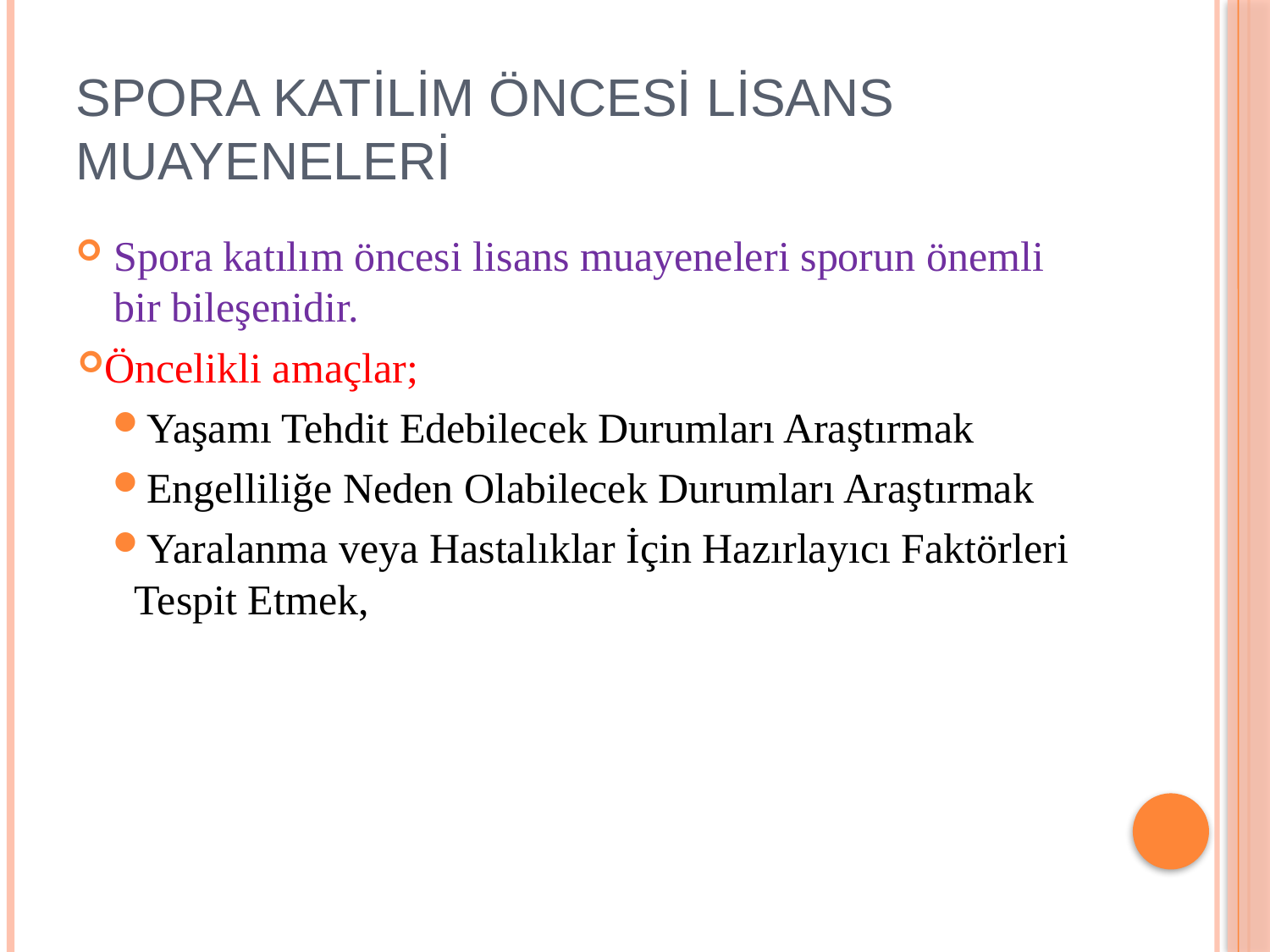

# Spora katilim öncesi lisans muayeneleri
Spora katılım öncesi lisans muayeneleri sporun önemli bir bileşenidir.
Öncelikli amaçlar;
Yaşamı Tehdit Edebilecek Durumları Araştırmak
Engelliliğe Neden Olabilecek Durumları Araştırmak
Yaralanma veya Hastalıklar İçin Hazırlayıcı Faktörleri Tespit Etmek,